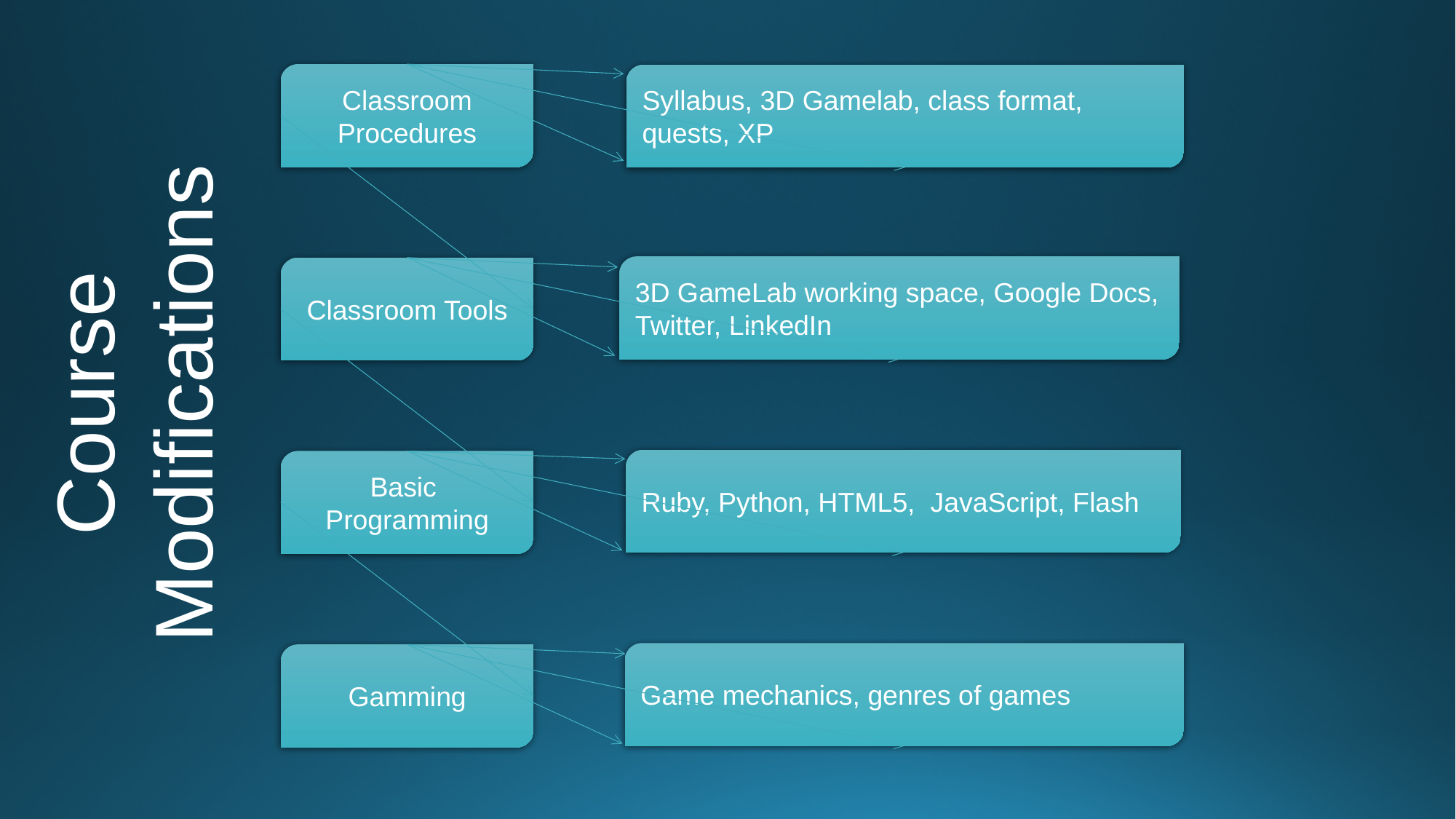

Classroom Procedures
Syllabus, 3D Gamelab, class format, quests, XP
3D GameLab working space, Google Docs, Twitter, LinkedIn
Classroom Tools
Course Modifications
Ruby, Python, HTML5,  JavaScript, Flash
Basic
Programming
Game mechanics, genres of games
Gamming